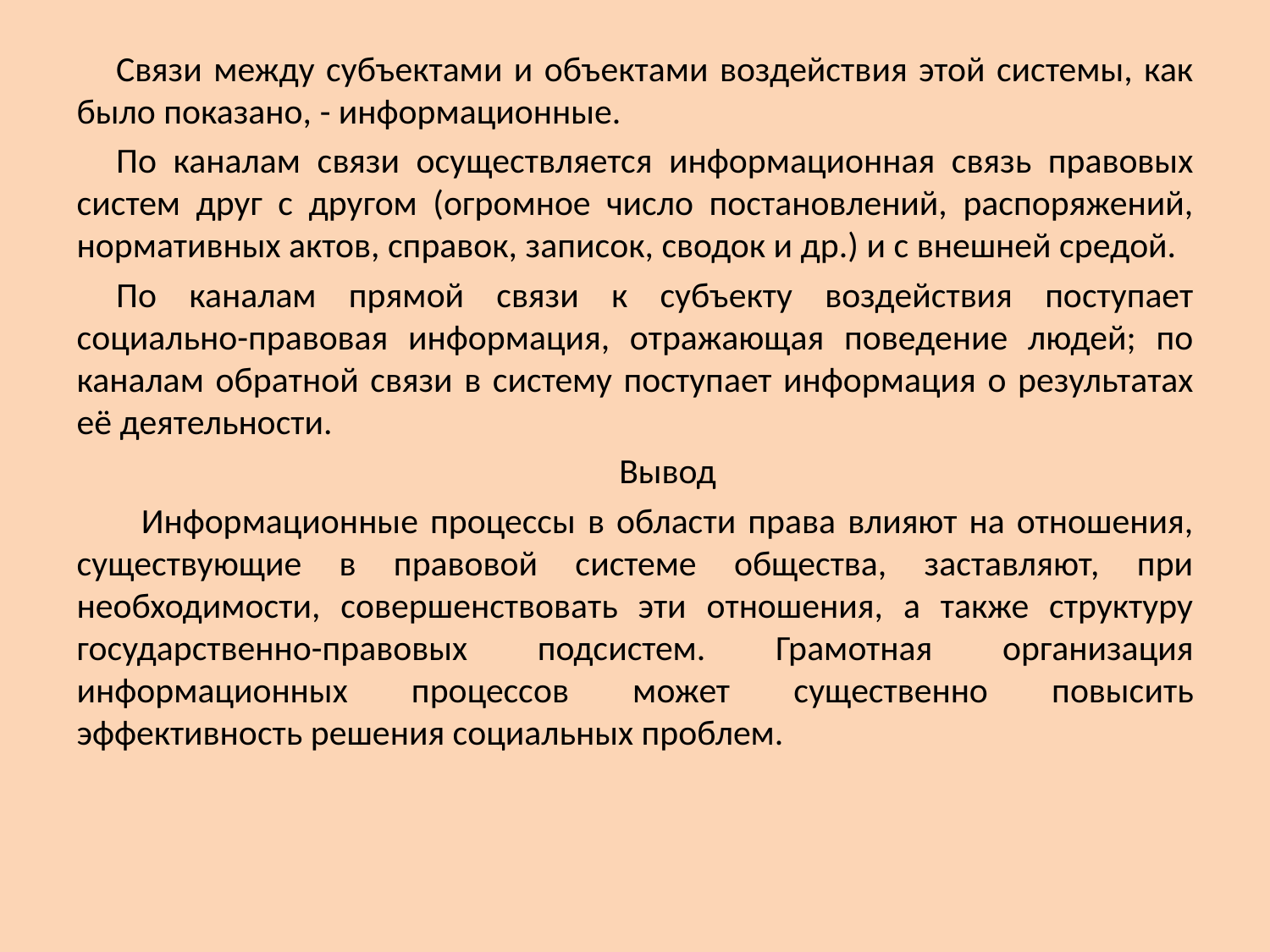

Связи между субъектами и объектами воздействия этой системы, как было показано, - информационные.
По каналам связи осуществляется информационная связь правовых систем друг с другом (огромное число постановлений, распоряжений, нормативных актов, справок, записок, сводок и др.) и с внешней средой.
По каналам прямой связи к субъекту воздействия поступает социально-правовая информация, отражающая поведение людей; по каналам обратной связи в систему поступает информация о результатах её деятельности.
Вывод
Информационные процессы в области права влияют на отношения, существующие в правовой системе общества, заставляют, при необходимости, совершенствовать эти отношения, а также структуру государственно-правовых подсистем. Грамотная организация информационных процессов может существенно повысить эффективность решения социальных проблем.